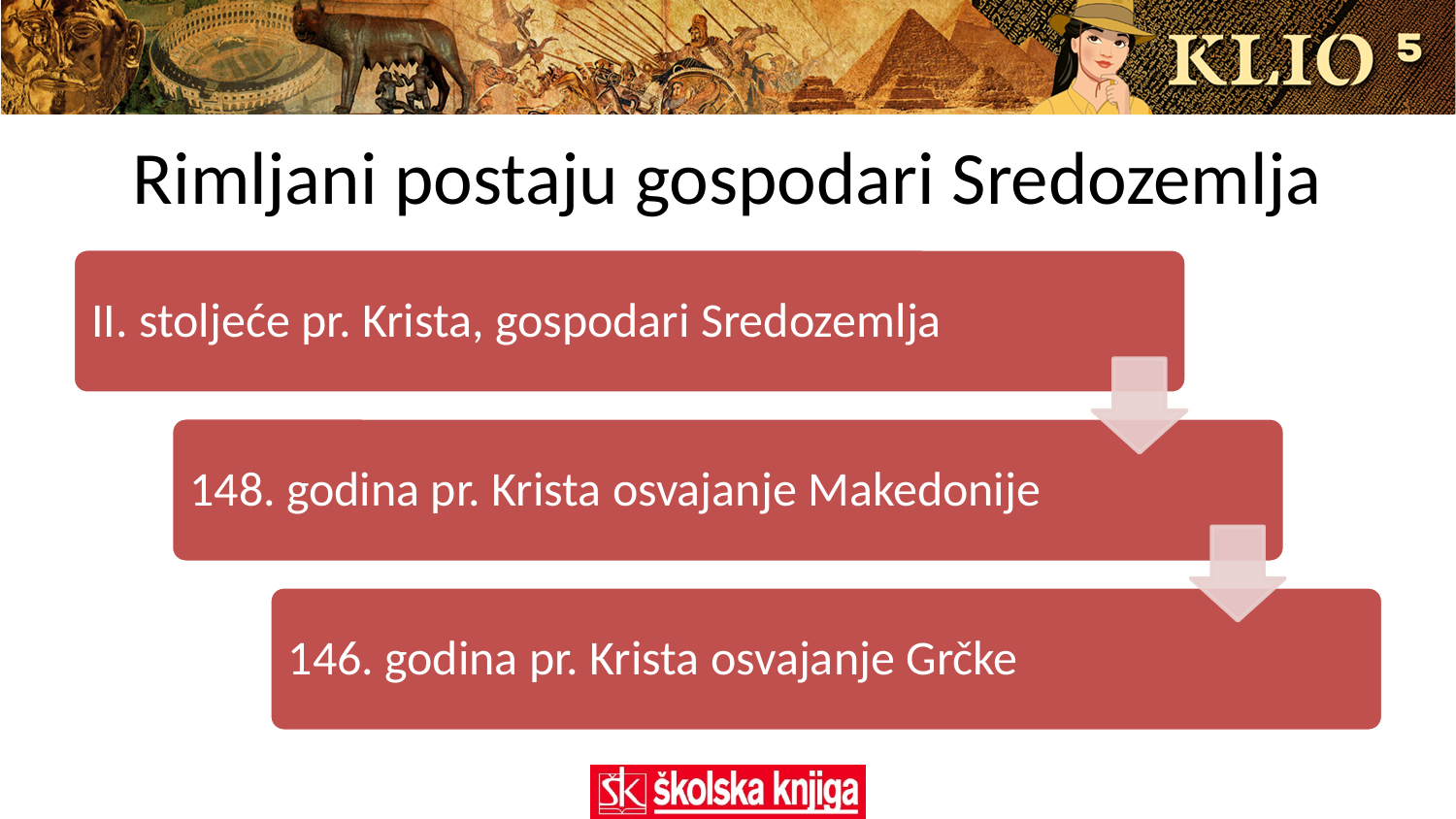

# Rimljani postaju gospodari Sredozemlja
II. stoljeće pr. Krista, gospodari Sredozemlja
148. godina pr. Krista osvajanje Makedonije
146. godina pr. Krista osvajanje Grčke